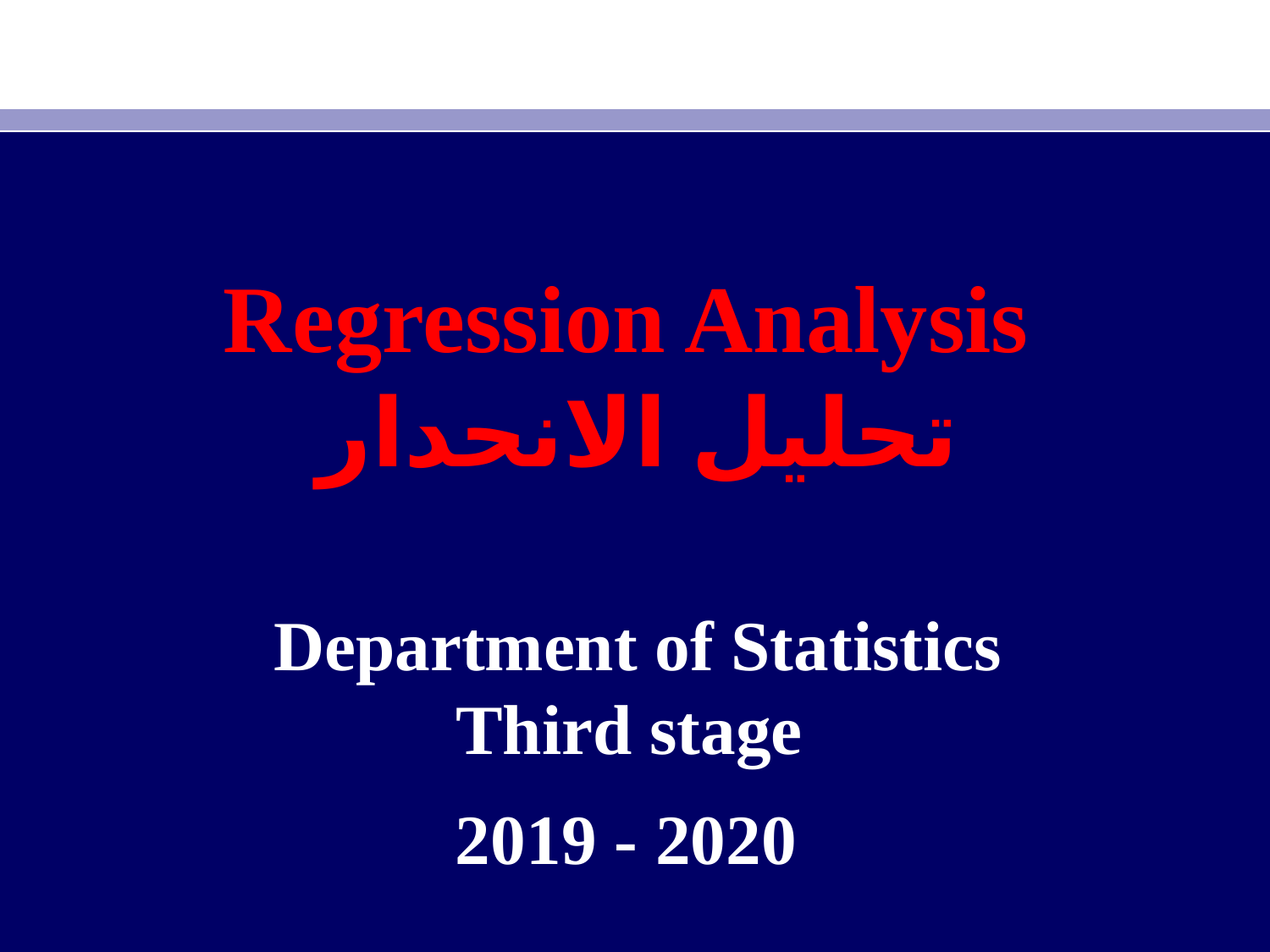

Regression Analysis
تحليل الانحدار

Department of Statistics
Third stage
2019 - 2020